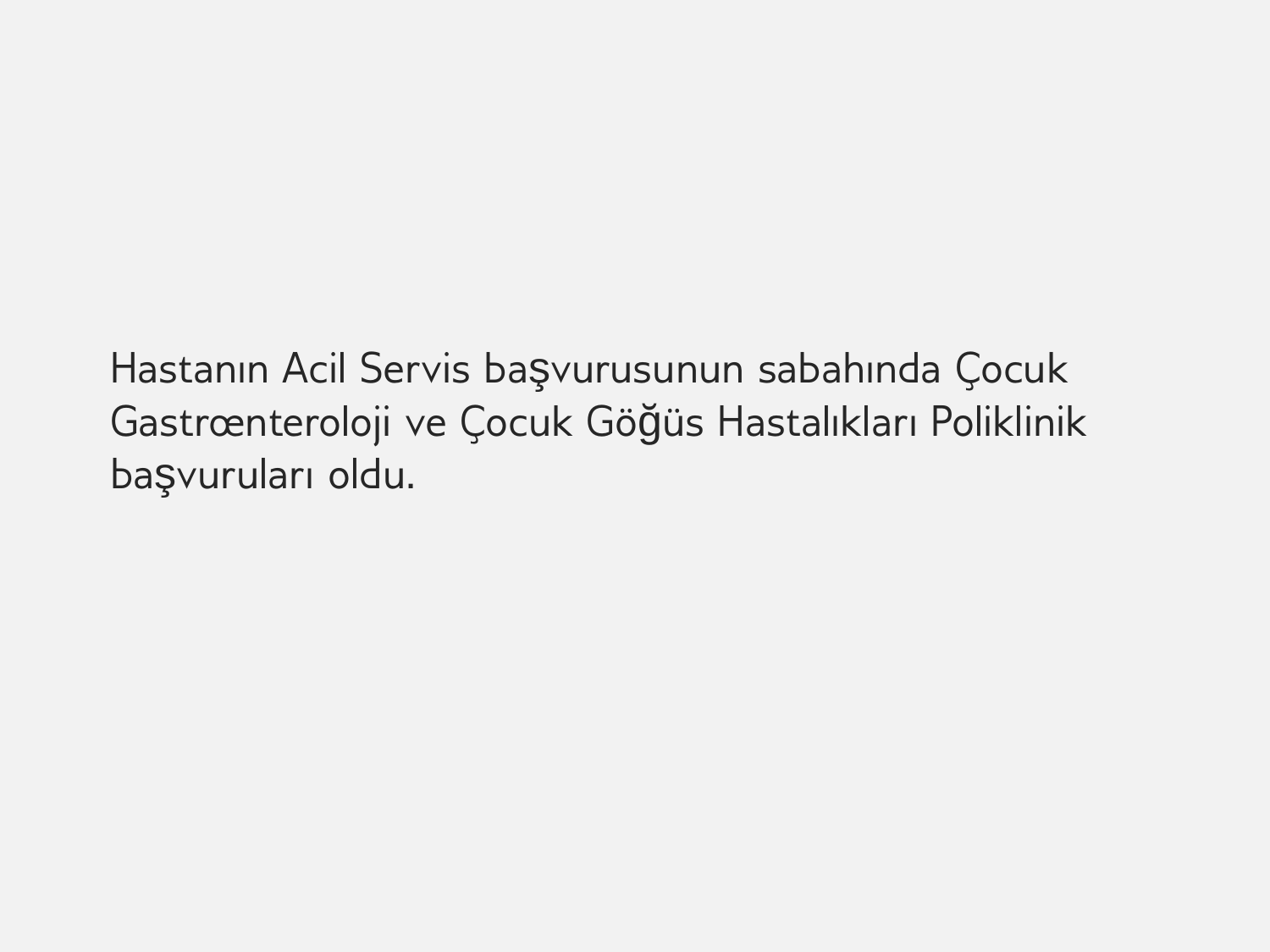

Hastanın Acil Servis başvurusunun sabahında Çocuk Gastroenteroloji ve Çocuk Göğüs Hastalıkları Poliklinik başvuruları oldu.